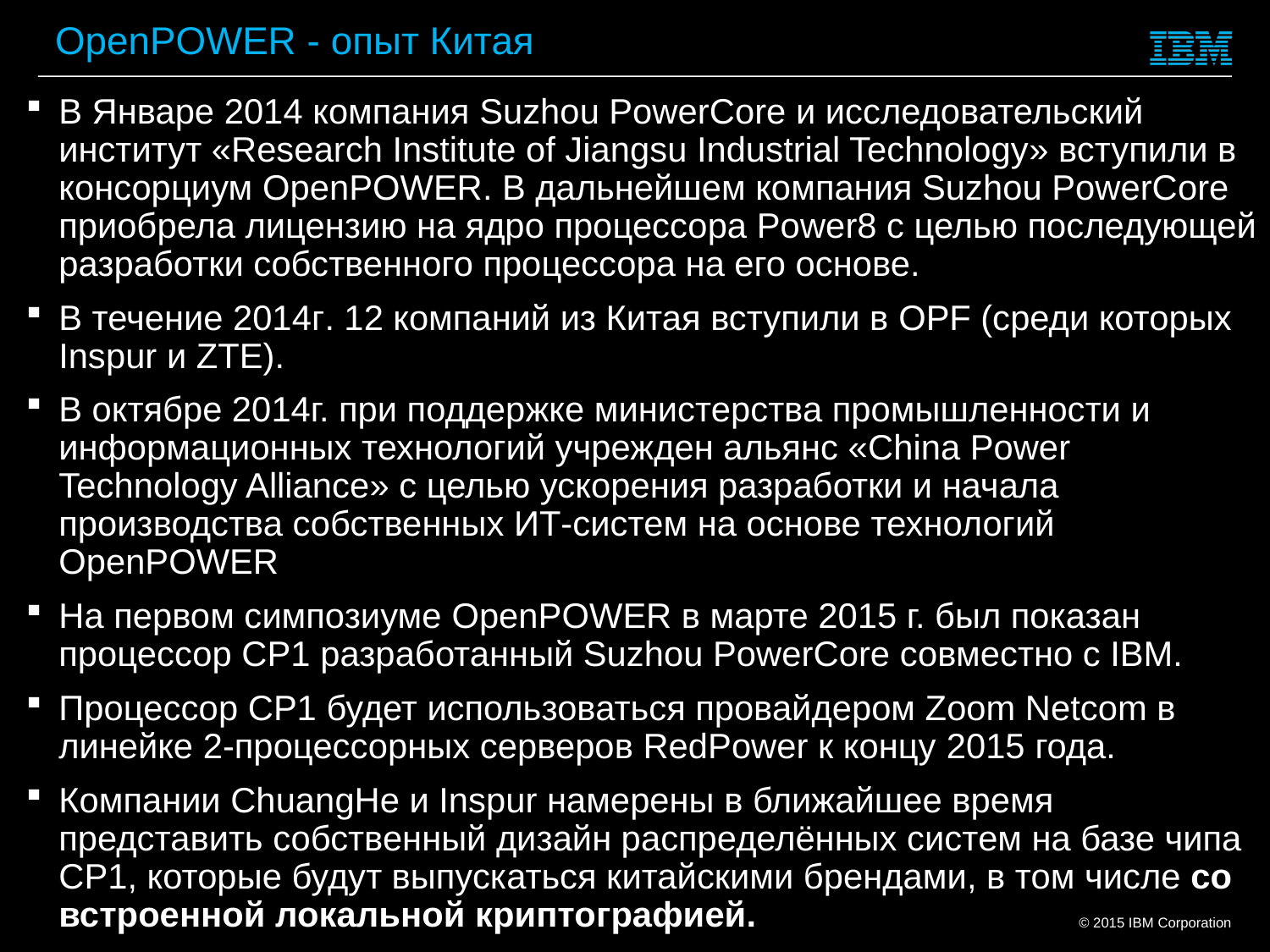

# OpenPOWER - опыт Китая
В Январе 2014 компания Suzhou PowerCore и исследовательский институт «Research Institute of Jiangsu Industrial Technology» вступили в консорциум OpenPOWER. В дальнейшем компания Suzhou PowerCore приобрела лицензию на ядро процессора Power8 с целью последующей разработки собственного процессора на его основе.
В течение 2014г. 12 компаний из Китая вступили в OPF (среди которых Inspur и ZTE).
В октябре 2014г. при поддержке министерства промышленности и информационных технологий учрежден альянс «China Power Technology Alliance» с целью ускорения разработки и начала производства собственных ИТ-систем на основе технологий  OpenPOWER
На первом симпозиуме OpenPOWER в марте 2015 г. был показан процессор CP1 разработанный Suzhou PowerCore совместно с IBM.
Процессор CP1 будет использоваться провайдером Zoom Netcom в линейке 2-процессорных серверов RedPower к концу 2015 года.
Компании ChuangHe и Inspur намерены в ближайшее время представить собственный дизайн распределённых систем на базе чипа CP1, которые будут выпускаться китайскими брендами, в том числе со встроенной локальной криптографией.